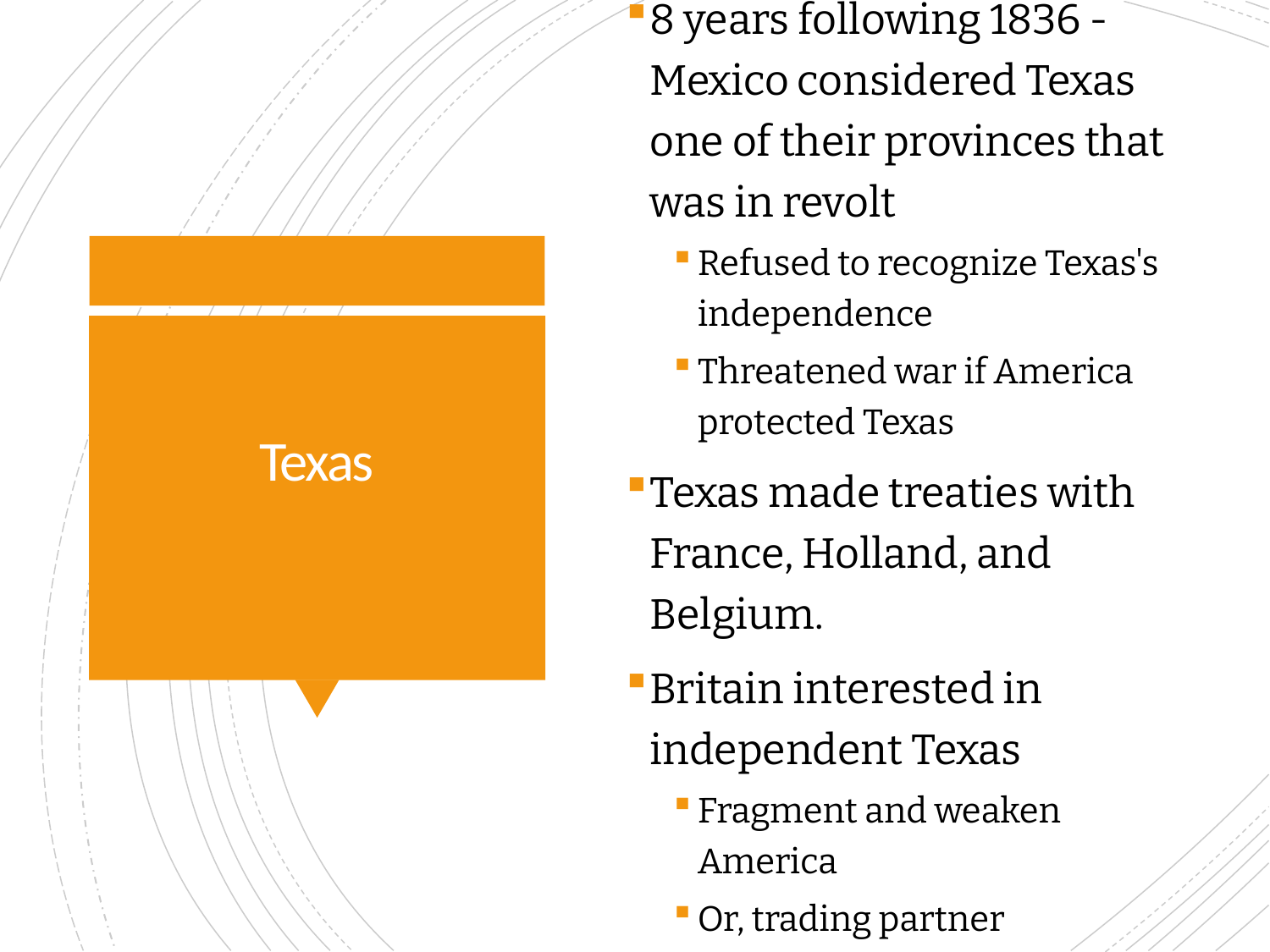

8 years following 1836 - Mexico considered Texas one of their provinces that was in revolt
Refused to recognize Texas's independence
Threatened war if America protected Texas
Texas made treaties with France, Holland, and Belgium.
Britain interested in independent Texas
Fragment and weaken America
Or, trading partner

# Texas